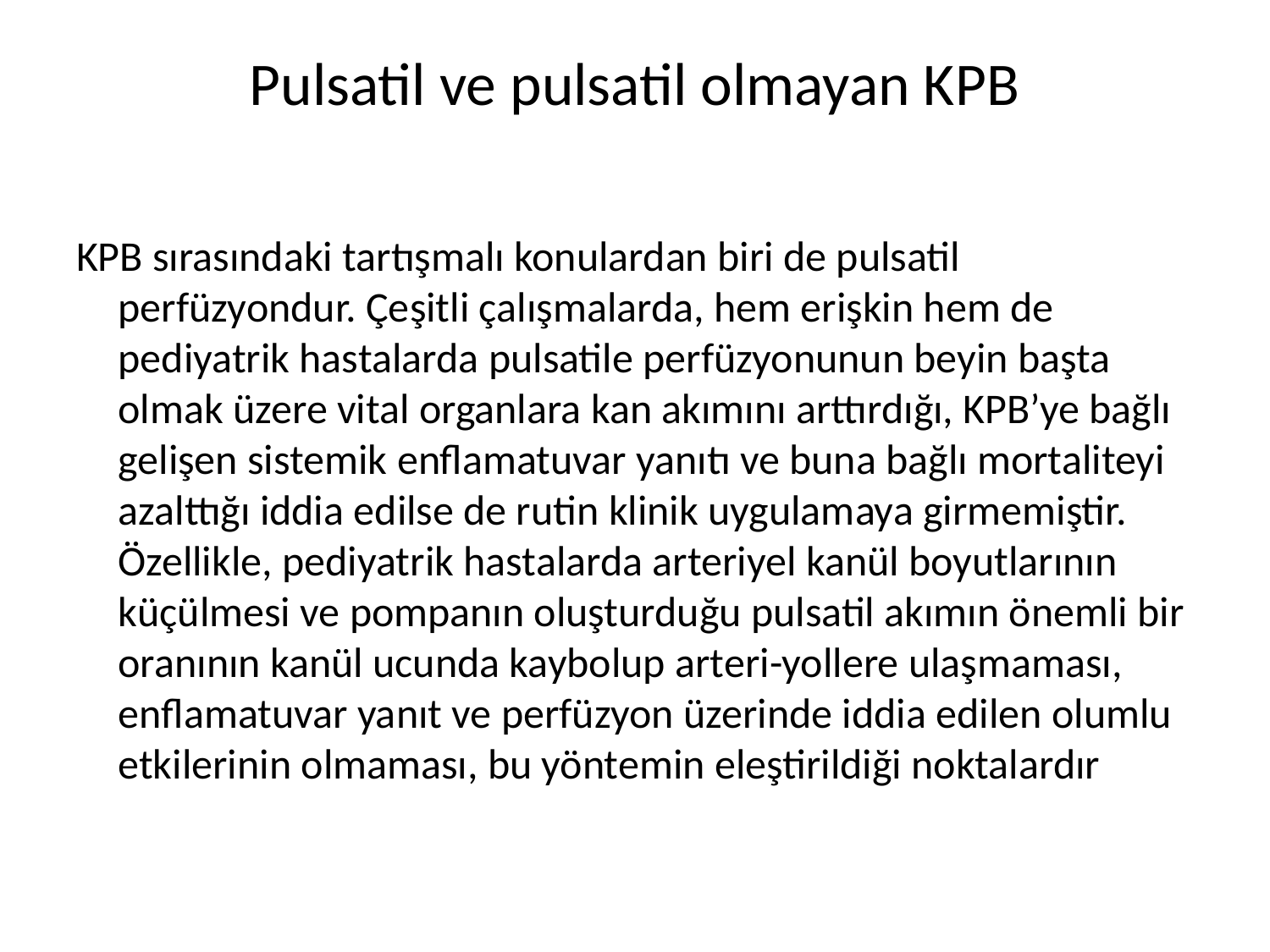

# Pulsatil ve pulsatil olmayan KPB
KPB sırasındaki tartışmalı konulardan biri de pulsatil perfüzyondur. Çeşitli çalışmalarda, hem erişkin hem de pediyatrik hastalarda pulsatile perfüzyonunun beyin başta olmak üzere vital organlara kan akımını arttırdığı, KPB’ye bağlı gelişen sistemik enflamatuvar yanıtı ve buna bağlı mortaliteyi azalttığı iddia edilse de rutin klinik uygulamaya girmemiştir. Özellikle, pediyatrik hastalarda arteriyel kanül boyutlarının küçülmesi ve pompanın oluşturduğu pulsatil akımın önemli bir oranının kanül ucunda kaybolup arteri-yollere ulaşmaması, enflamatuvar yanıt ve perfüzyon üzerinde iddia edilen olumlu etkilerinin olmaması, bu yöntemin eleştirildiği noktalardır